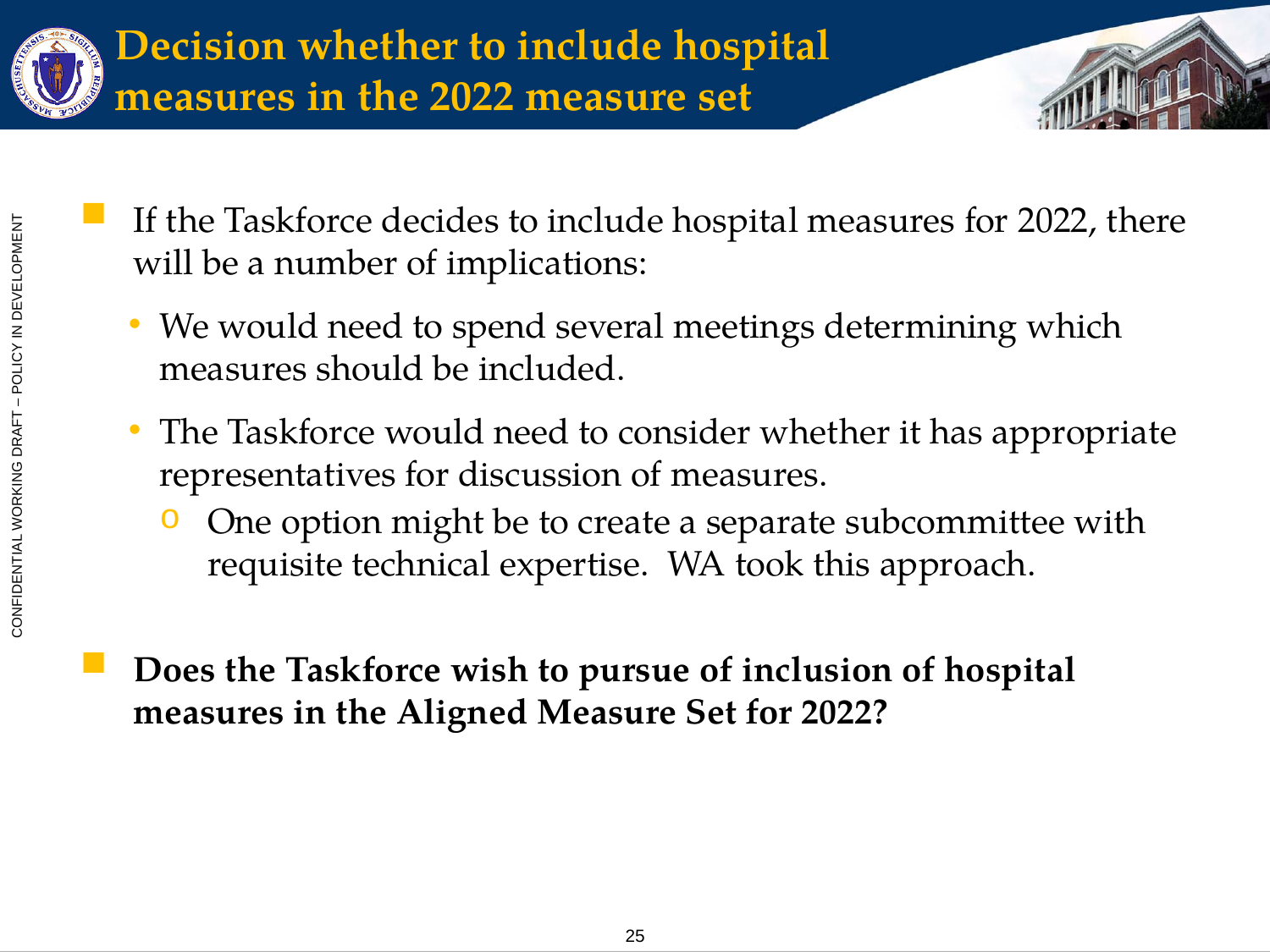

# Decision whether to include hospital measures in the 2022 measure set
If the Taskforce decides to include hospital measures for 2022, there will be a number of implications:
We would need to spend several meetings determining which measures should be included.
The Taskforce would need to consider whether it has appropriate representatives for discussion of measures.
One option might be to create a separate subcommittee with requisite technical expertise.  WA took this approach.

Does the Taskforce wish to pursue of inclusion of hospital measures in the Aligned Measure Set for 2022?